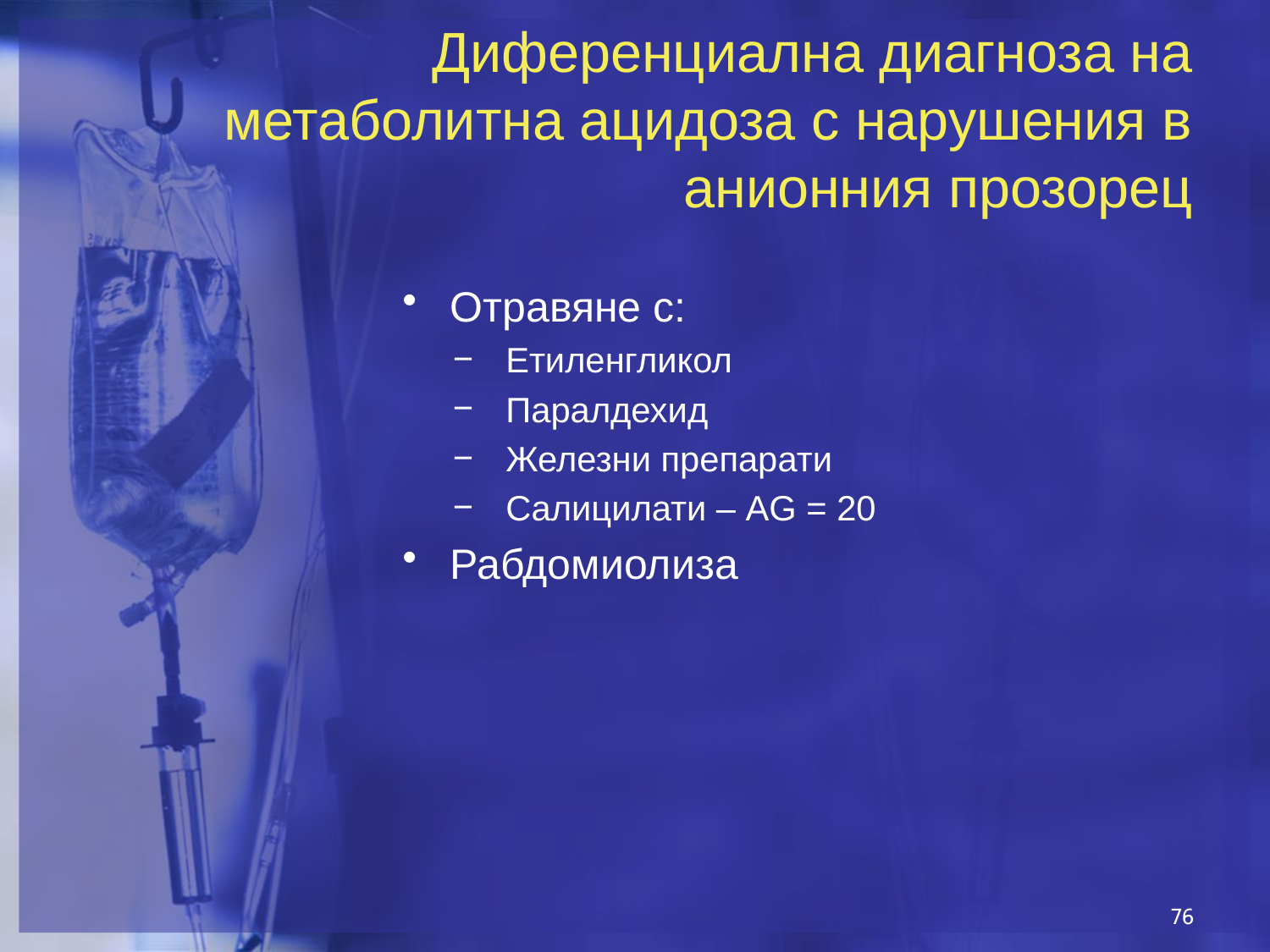

Диференциална диагноза на метаболитна ацидоза с нарушения в анионния прозорец
Отравяне с:
Етиленгликол
Паралдехид
Железни препарати
Салицилати – AG = 20
Рабдомиолиза
76